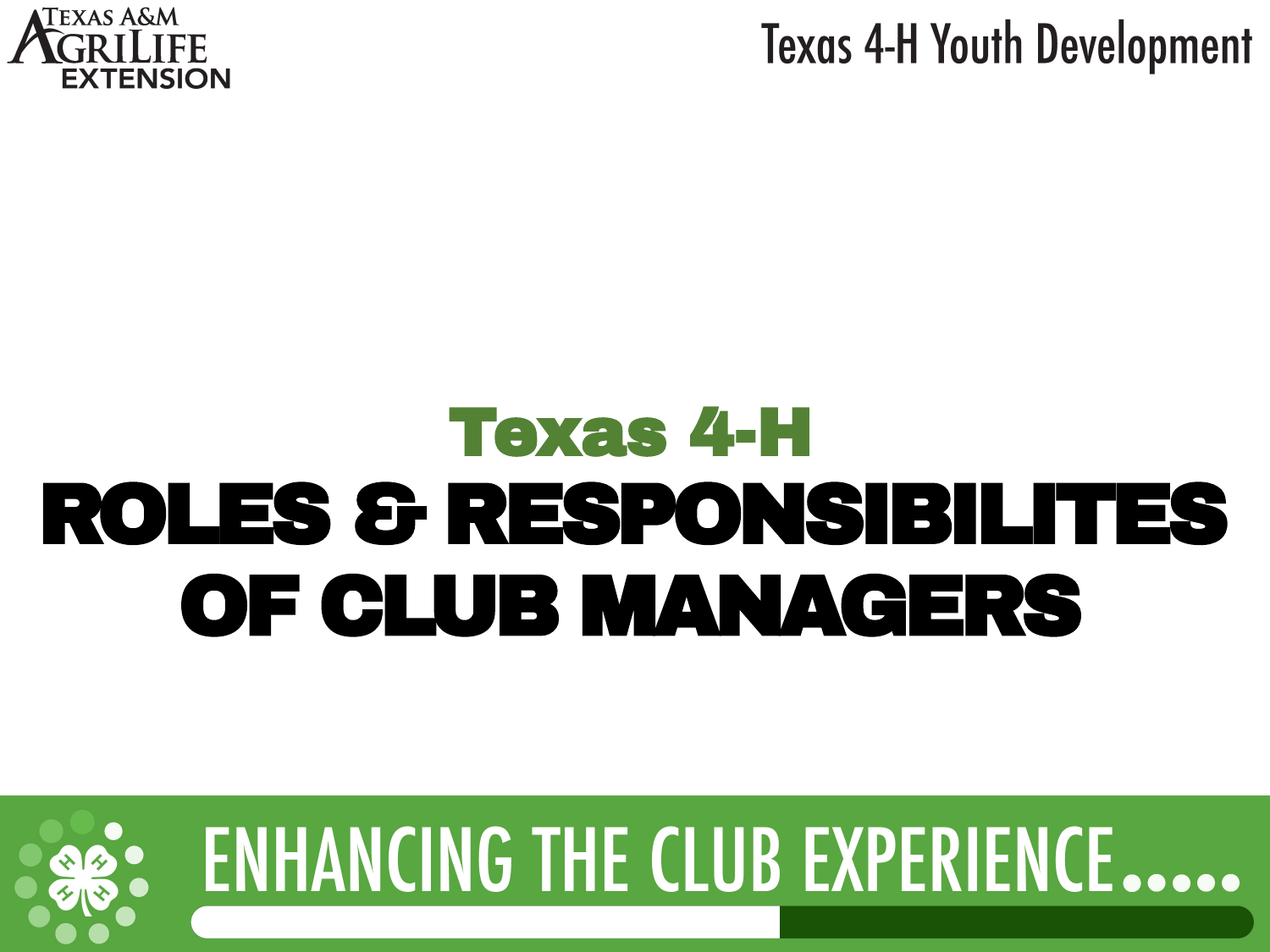

# Texas 4-H ROLES & RESPONSIBILITES OF CLUB MANAGERS